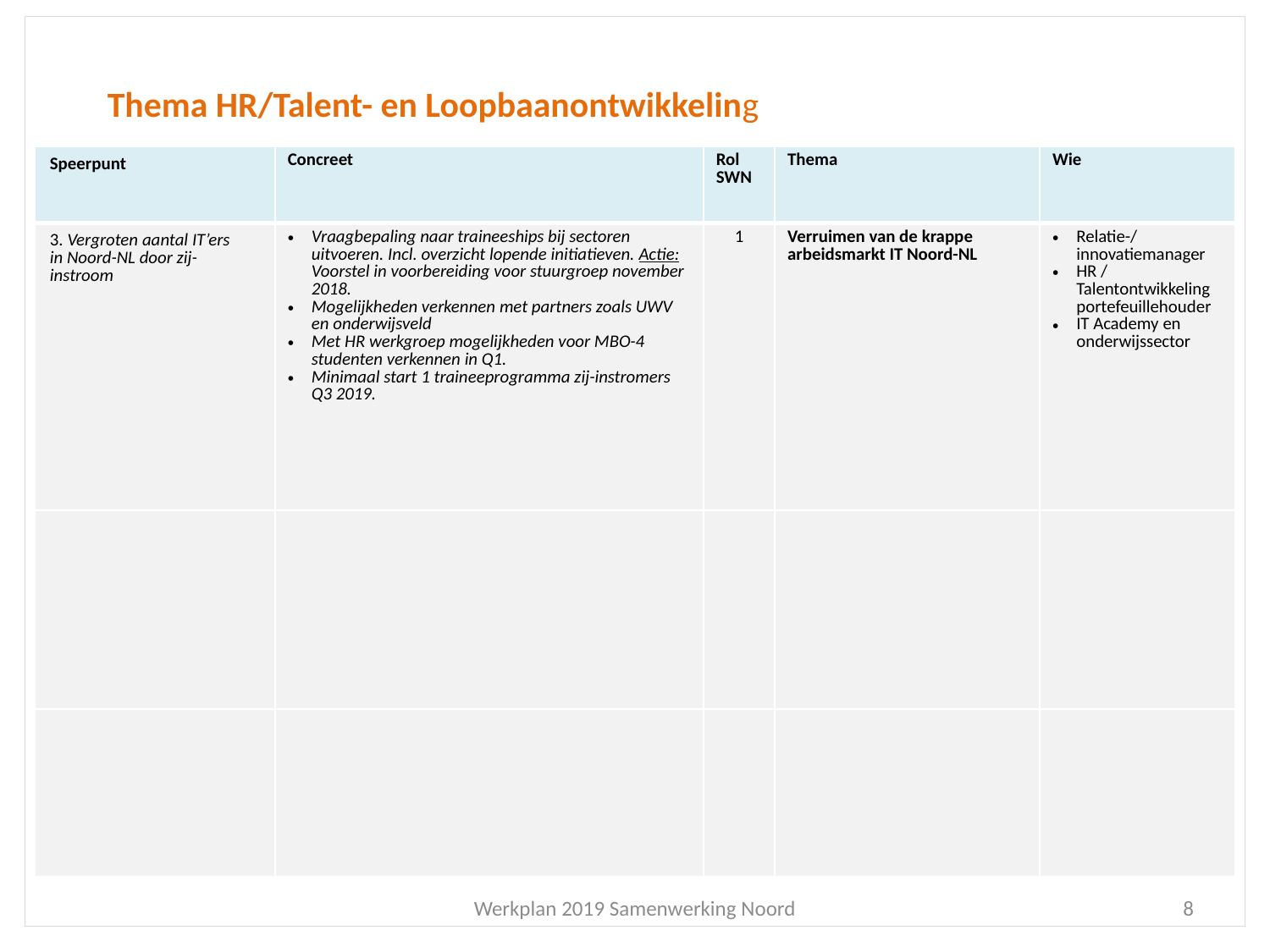

Thema HR/Talent- en Loopbaanontwikkeling
| Speerpunt | Concreet | Rol SWN | Thema | Wie |
| --- | --- | --- | --- | --- |
| 3. Vergroten aantal IT’ers in Noord-NL door zij-instroom | Vraagbepaling naar traineeships bij sectoren uitvoeren. Incl. overzicht lopende initiatieven. Actie: Voorstel in voorbereiding voor stuurgroep november 2018. Mogelijkheden verkennen met partners zoals UWV en onderwijsveld Met HR werkgroep mogelijkheden voor MBO-4 studenten verkennen in Q1. Minimaal start 1 traineeprogramma zij-instromers Q3 2019. | 1 | Verruimen van de krappe arbeidsmarkt IT Noord-NL | Relatie-/innovatiemanager HR / Talentontwikkeling portefeuillehouder IT Academy en onderwijssector |
|  |  |  |  |  |
|  |  |  |  |  |
Werkplan 2019 Samenwerking Noord
8